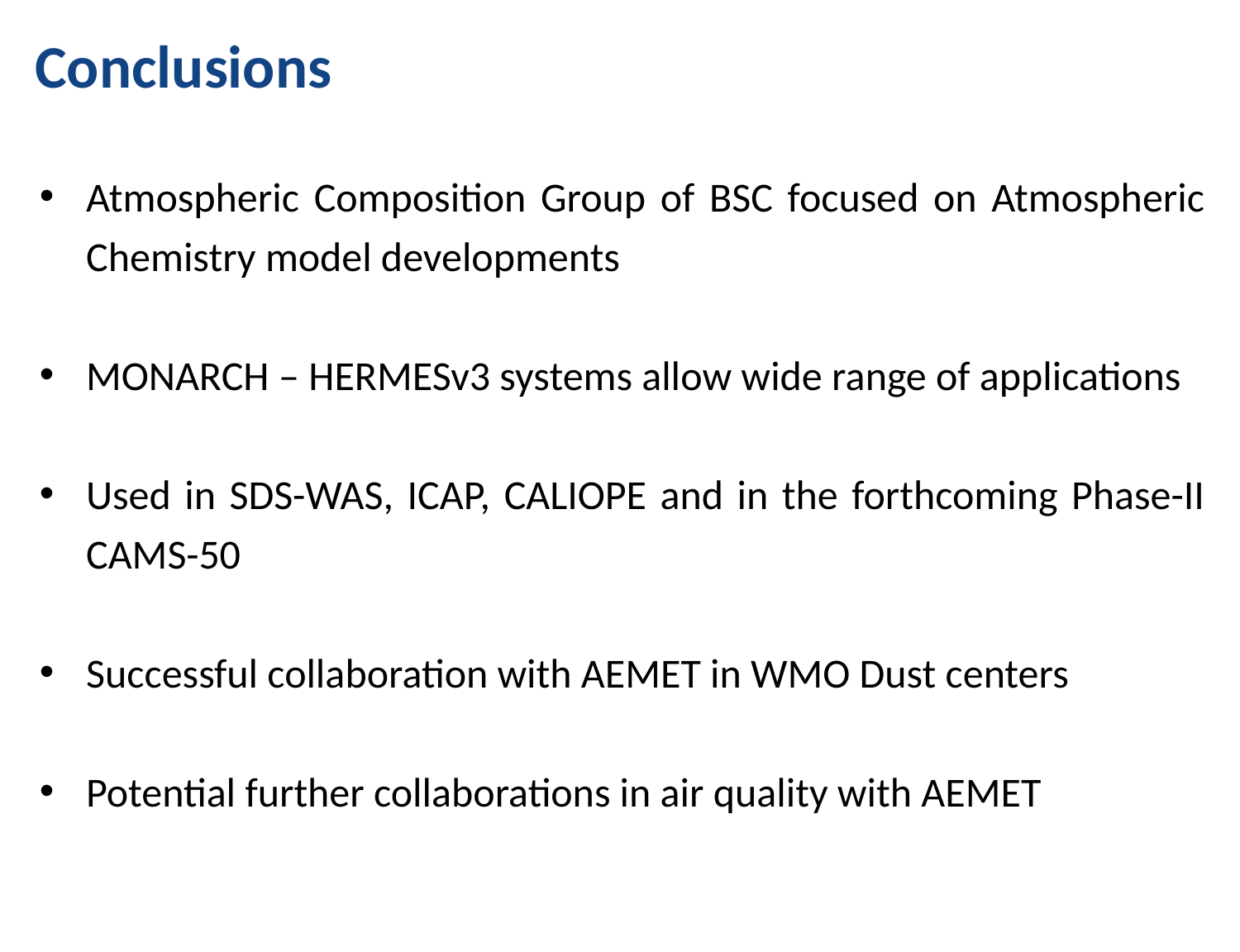

Conclusions
Atmospheric Composition Group of BSC focused on Atmospheric Chemistry model developments

MONARCH – HERMESv3 systems allow wide range of applications

Used in SDS-WAS, ICAP, CALIOPE and in the forthcoming Phase-II CAMS-50

Successful collaboration with AEMET in WMO Dust centers

Potential further collaborations in air quality with AEMET